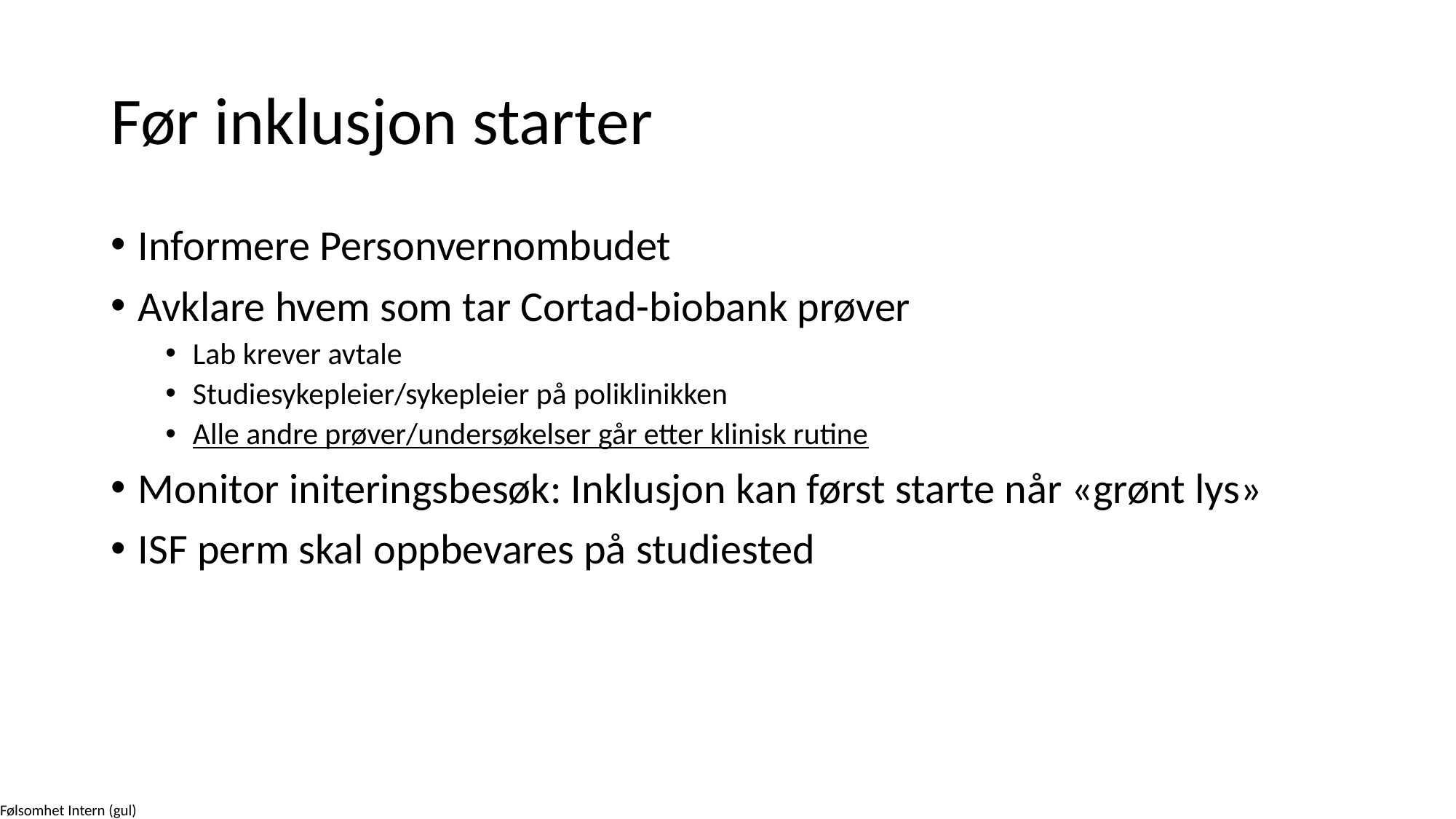

# Før inklusjon starter
Informere Personvernombudet
Avklare hvem som tar Cortad-biobank prøver
Lab krever avtale
Studiesykepleier/sykepleier på poliklinikken
Alle andre prøver/undersøkelser går etter klinisk rutine
Monitor initeringsbesøk: Inklusjon kan først starte når «grønt lys»
ISF perm skal oppbevares på studiested